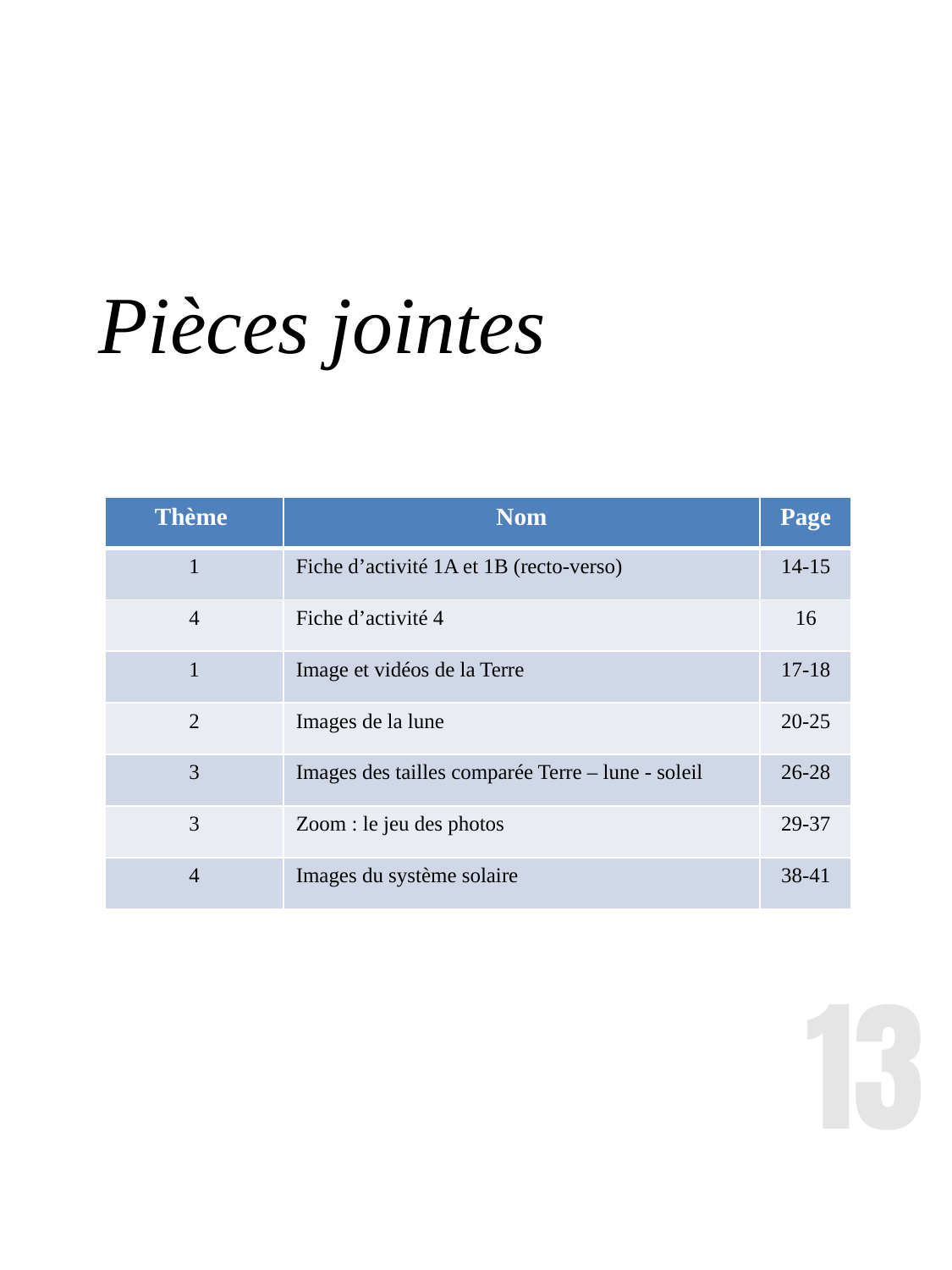

# Pièces jointes
| Thème | Nom | Page |
| --- | --- | --- |
| 1 | Fiche d’activité 1A et 1B (recto-verso) | 14-15 |
| 4 | Fiche d’activité 4 | 16 |
| 1 | Image et vidéos de la Terre | 17-18 |
| 2 | Images de la lune | 20-25 |
| 3 | Images des tailles comparée Terre – lune - soleil | 26-28 |
| 3 | Zoom : le jeu des photos | 29-37 |
| 4 | Images du système solaire | 38-41 |
13